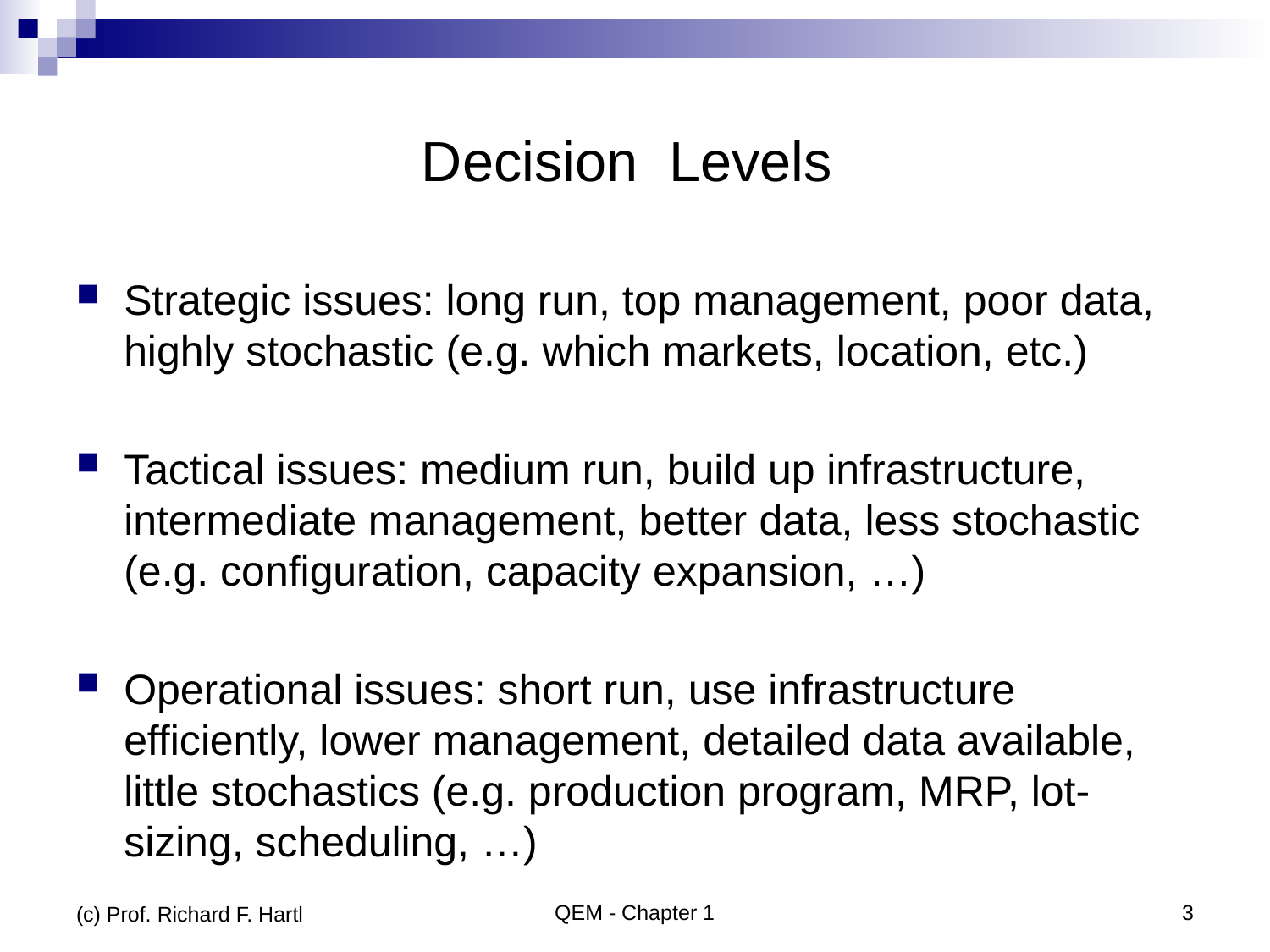

# Decision  Levels
Strategic issues: long run, top management, poor data, highly stochastic (e.g. which markets, location, etc.)

Tactical issues: medium run, build up infrastructure,  intermediate management, better data, less stochastic (e.g. configuration, capacity expansion, …)

Operational issues: short run, use infrastructure efficiently, lower management, detailed data available, little stochastics (e.g. production program, MRP, lot-sizing, scheduling, …)

(c) Prof. Richard F. Hartl
QEM - Chapter 1
3